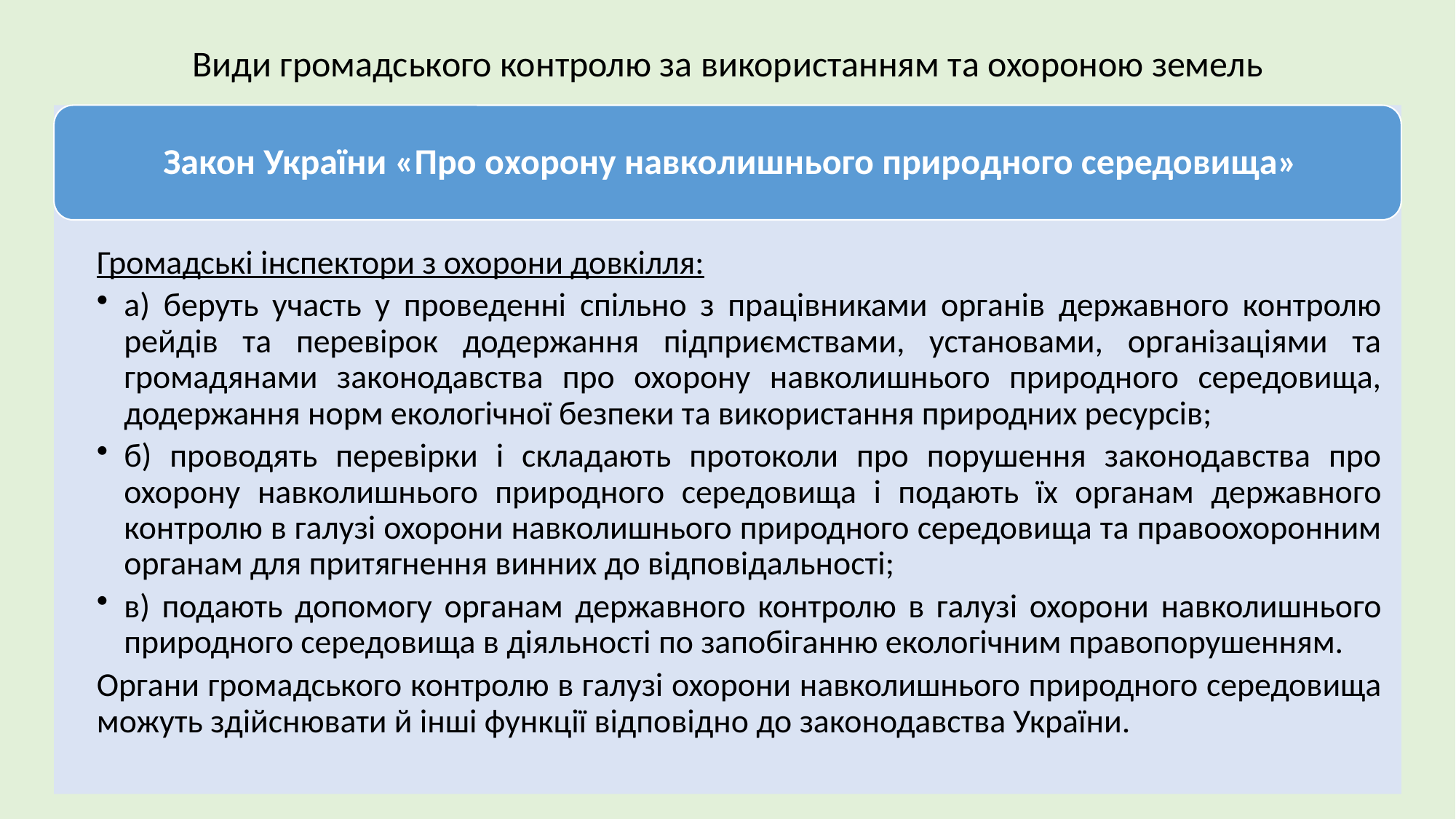

# Види громадського контролю за використанням та охороною земель
Закон України «Про охорону навколишнього природного середовища»
Громадські інспектори з охорони довкілля:
а) беруть участь у проведенні спільно з працівниками органів державного контролю рейдів та перевірок додержання підприємствами, установами, організаціями та громадянами законодавства про охорону навколишнього природного середовища, додержання норм екологічної безпеки та використання природних ресурсів;
б) проводять перевірки і складають протоколи про порушення законодавства про охорону навколишнього природного середовища і подають їх органам державного контролю в галузі охорони навколишнього природного середовища та правоохоронним органам для притягнення винних до відповідальності;
в) подають допомогу органам державного контролю в галузі охорони навколишнього природного середовища в діяльності по запобіганню екологічним правопорушенням.
Органи громадського контролю в галузі охорони навколишнього природного середовища можуть здійснювати й інші функції відповідно до законодавства України.